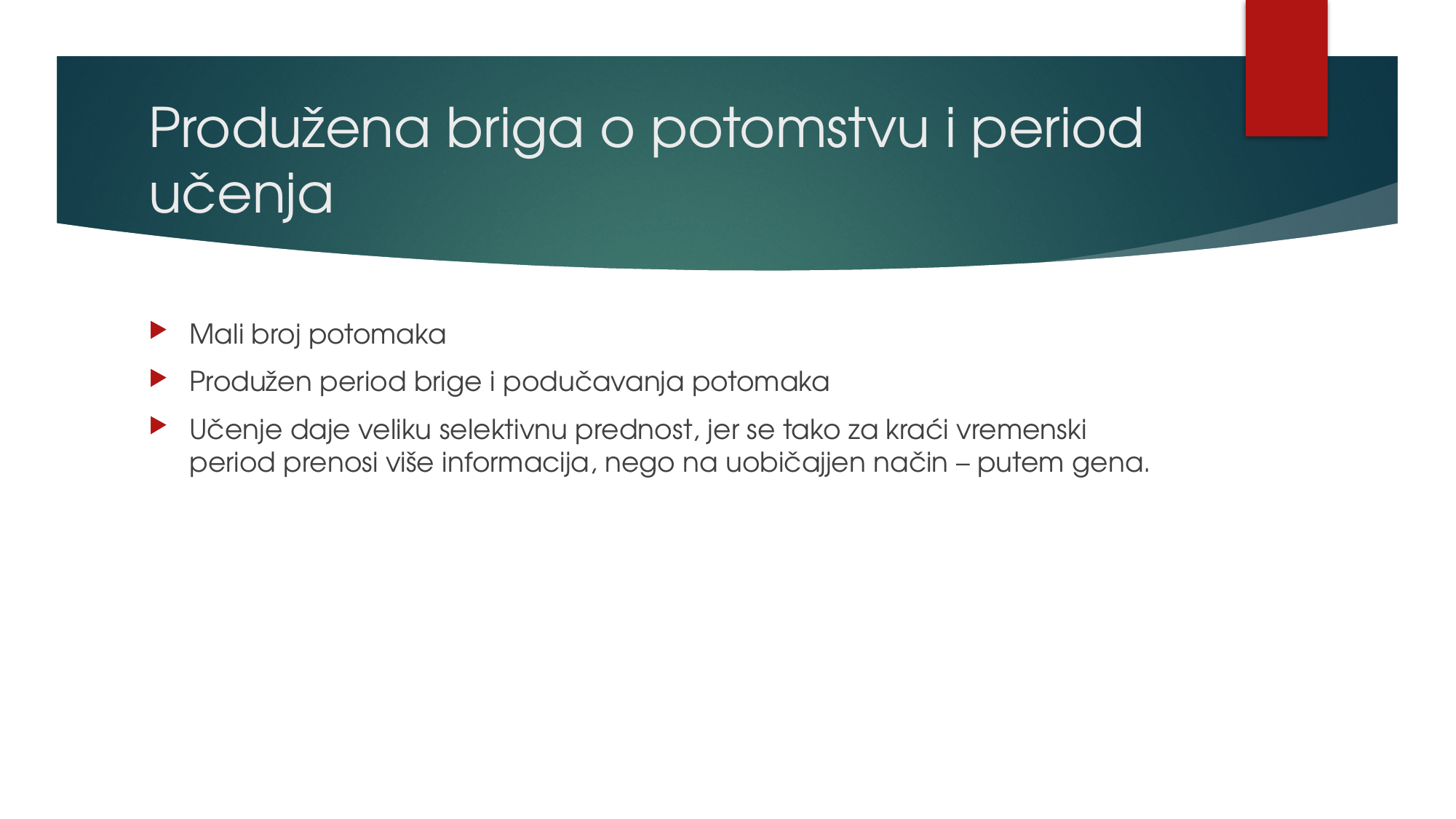

# Produžena briga o potomstvu i period učenja
Mali broj potomaka
Produžen period brige i podučavanja potomaka
Učenje daje veliku selektivnu prednost, jer se tako za kraći vremenski period prenosi više informacija, nego na uobičajjen način – putem gena.